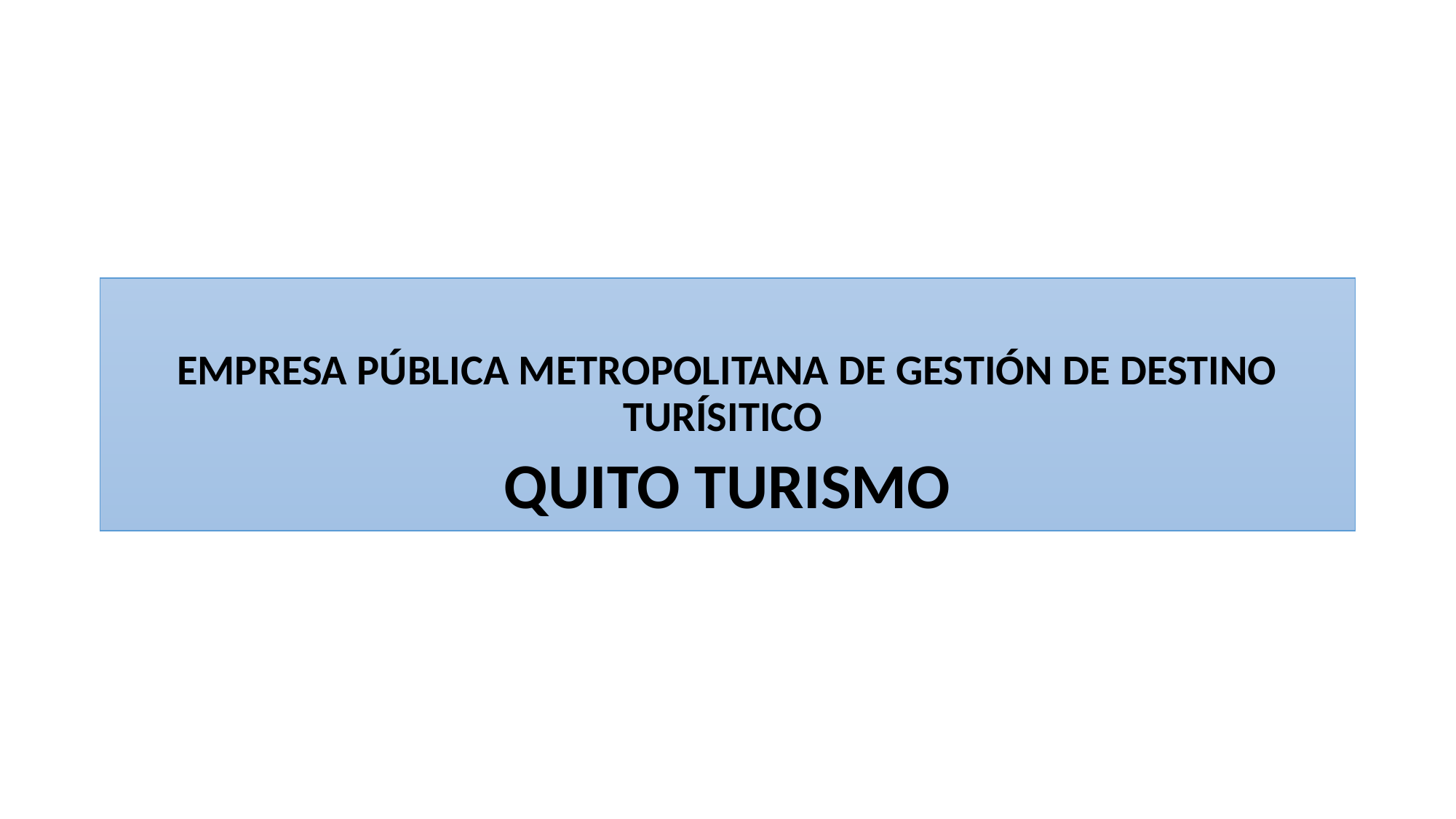

EMPRESA PÚBLICA METROPOLITANA DE GESTIÓN DE DESTINO TURÍSITICO
QUITO TURISMO